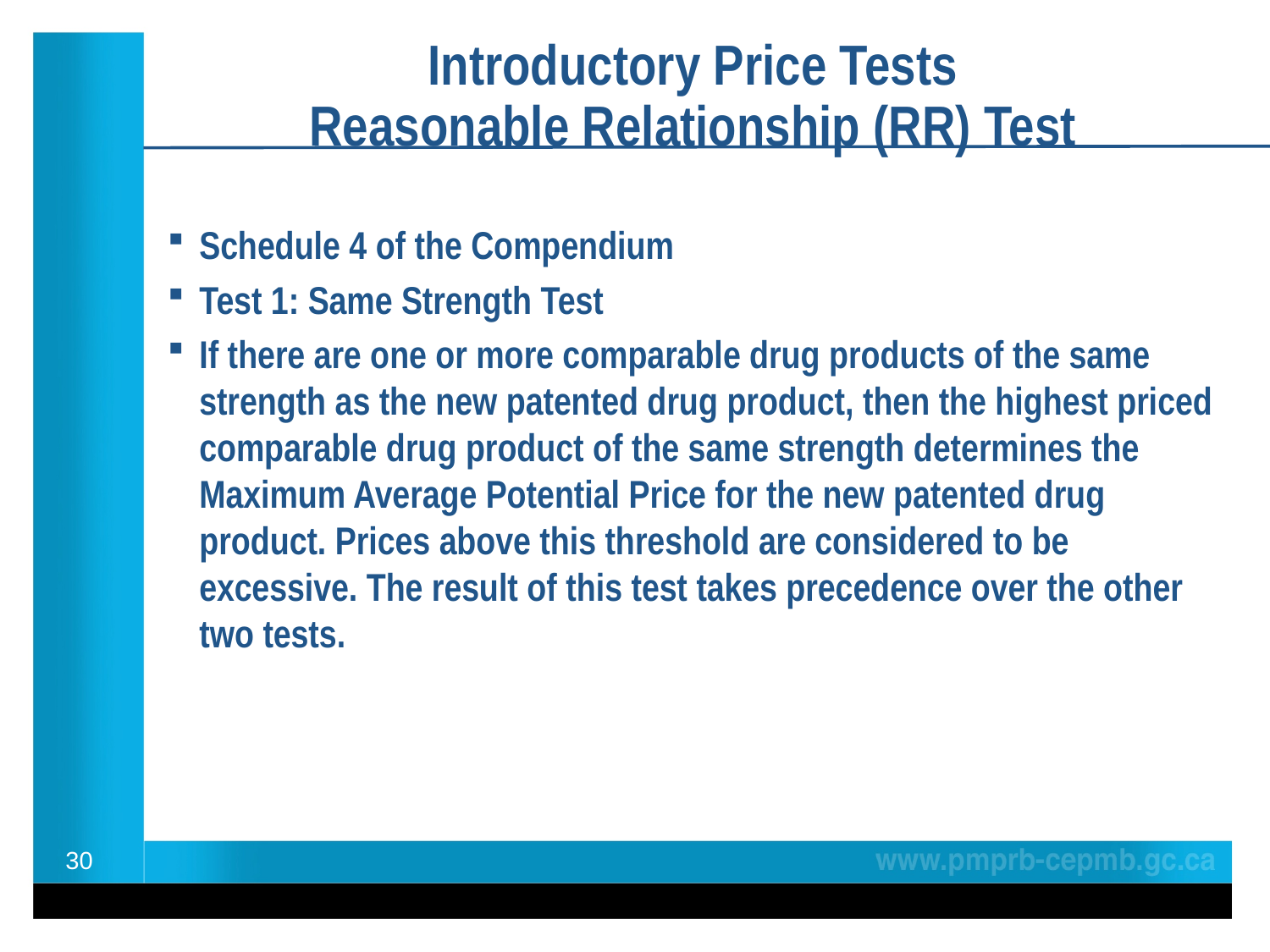

# Introductory Price Tests Reasonable Relationship (RR) Test

Schedule 4 of the Compendium
Test 1: Same Strength Test
If there are one or more comparable drug products of the same strength as the new patented drug product, then the highest priced comparable drug product of the same strength determines the Maximum Average Potential Price for the new patented drug product. Prices above this threshold are considered to be excessive. The result of this test takes precedence over the other two tests.

30